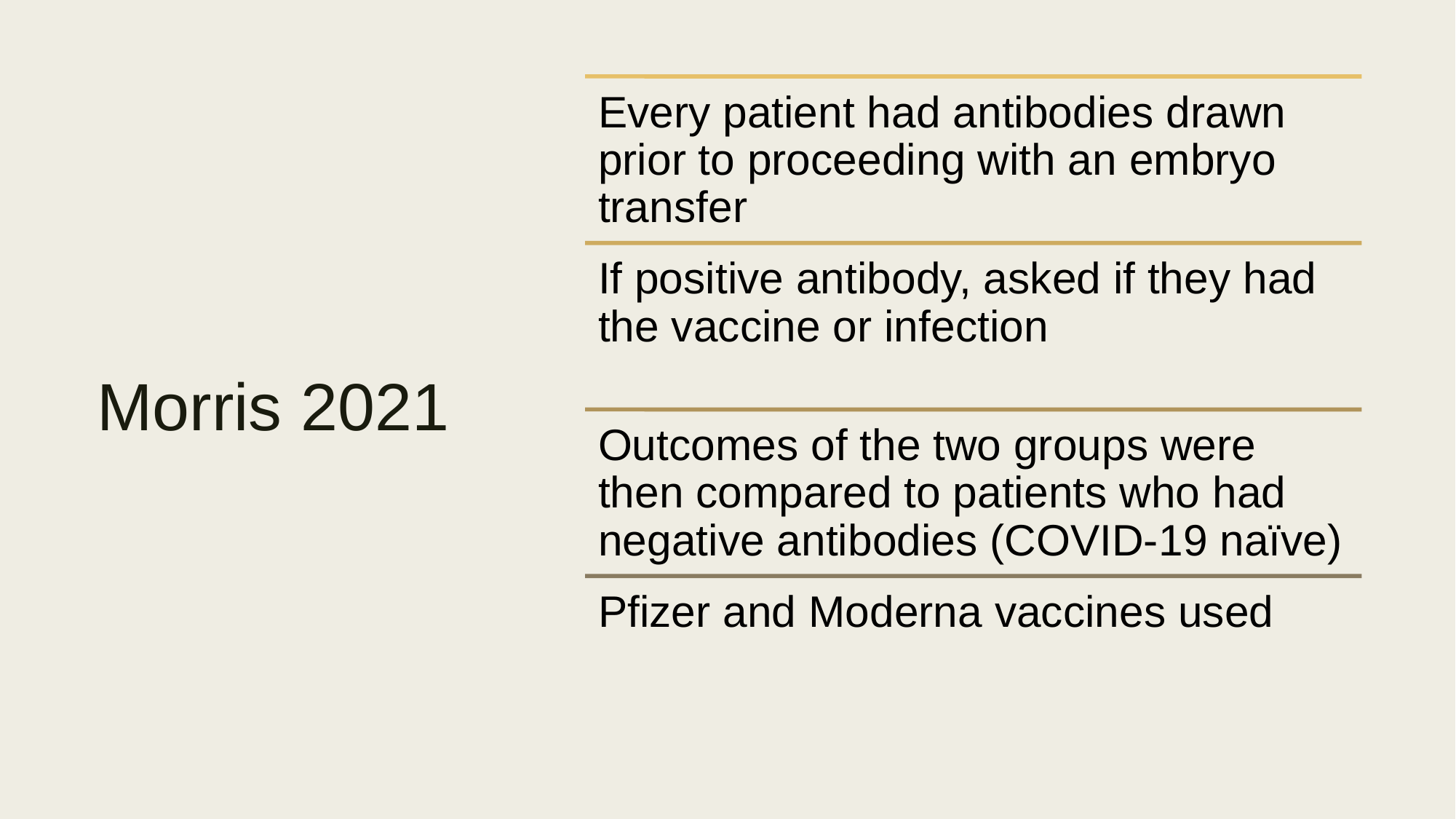

# Morris 2021
Every patient had antibodies drawn prior to proceeding with an embryo transfer
If positive antibody, asked if they had the vaccine or infection
Outcomes of the two groups were then compared to patients who had negative antibodies (COVID-19 naïve)
Pfizer and Moderna vaccines used